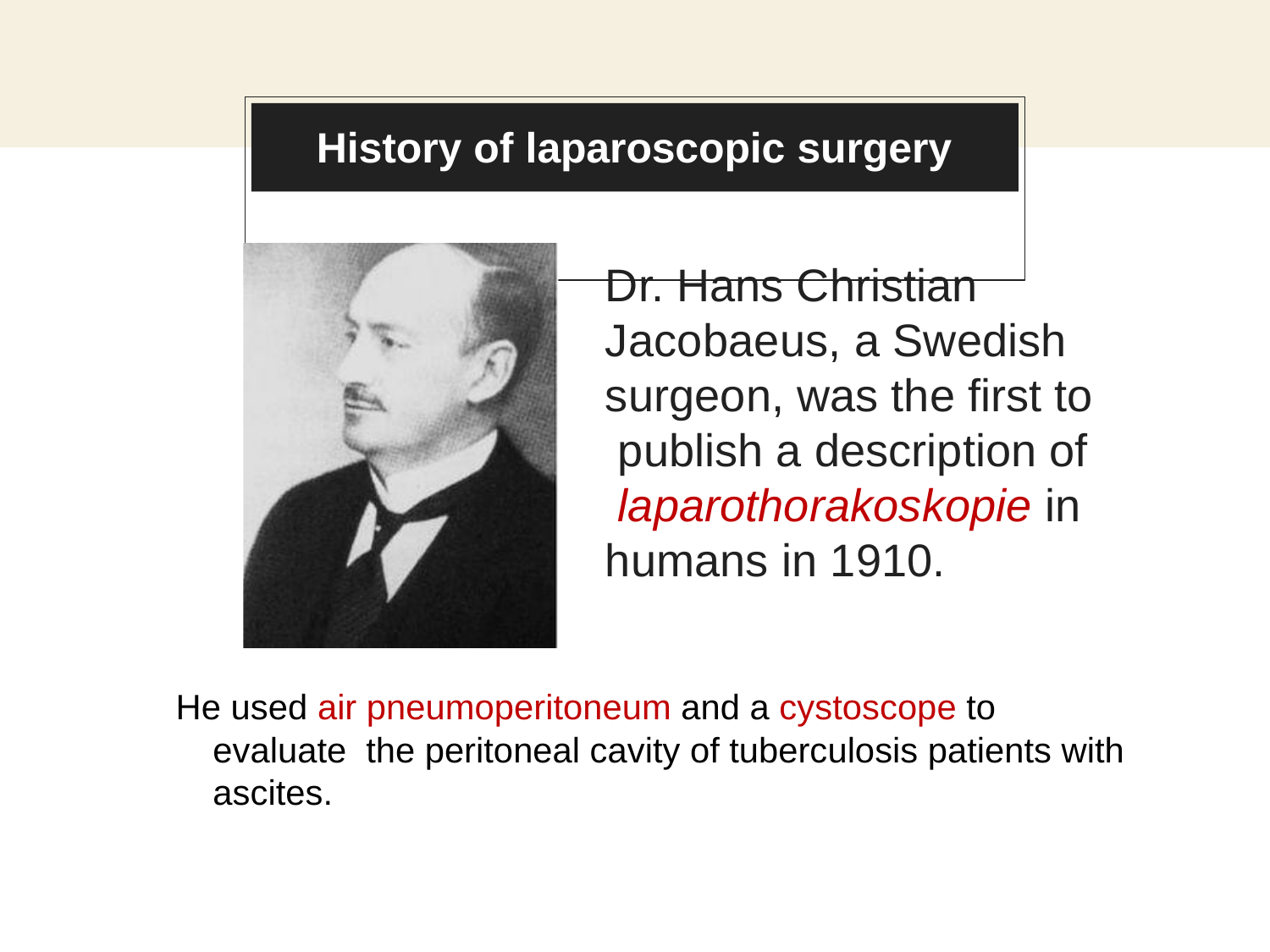

# History of laparoscopic surgery

Dr. Hans Christian  Jacobaeus, a Swedish  surgeon, was the first to  publish a description of  laparothorakoskopie in  humans in 1910.

He used air pneumoperitoneum and a cystoscope to evaluate  the peritoneal cavity of tuberculosis patients with ascites.